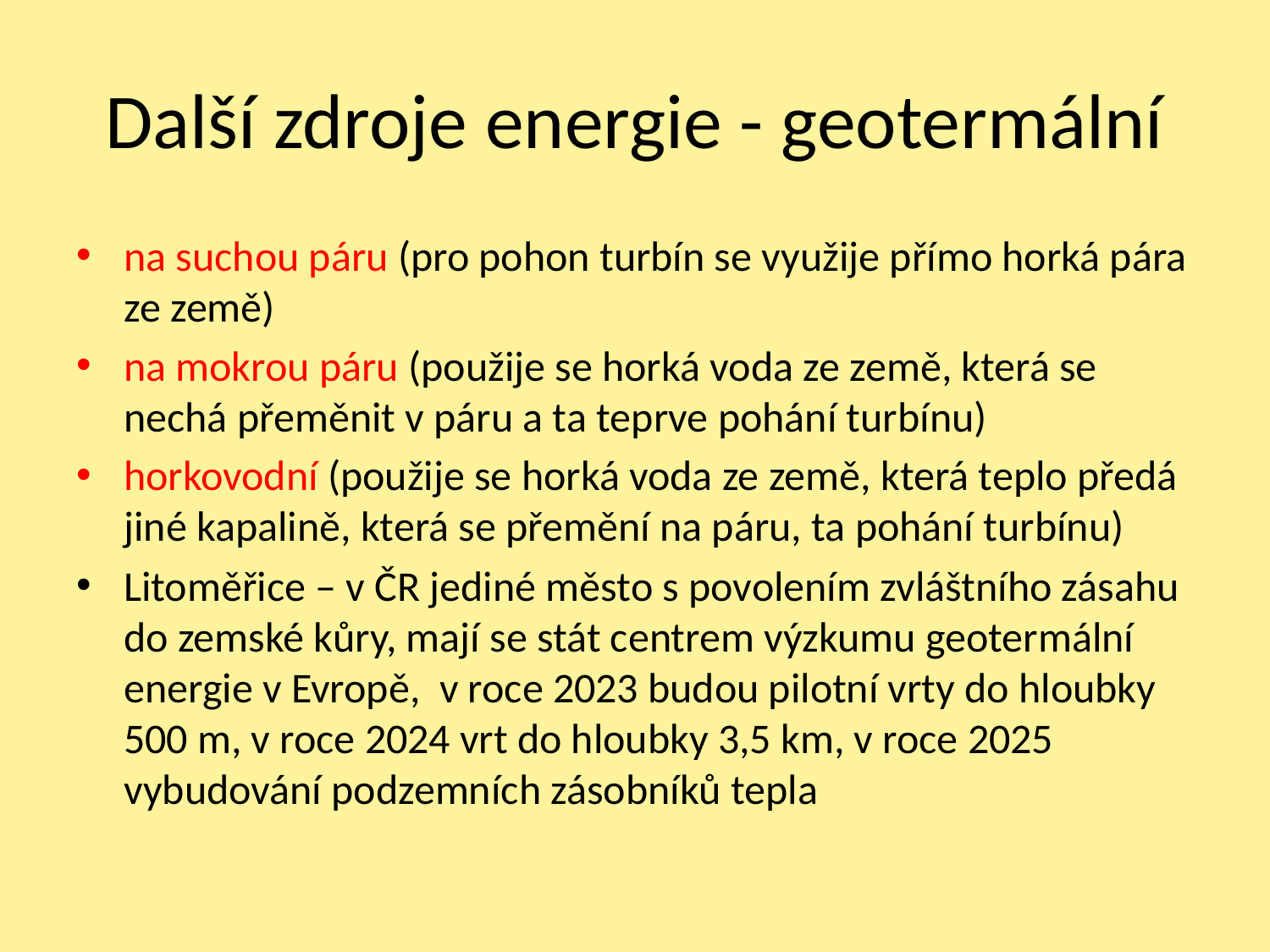

# Další zdroje energie - geotermální
na suchou páru (pro pohon turbín se využije přímo horká pára ze země)
na mokrou páru (použije se horká voda ze země, která se nechá přeměnit v páru a ta teprve pohání turbínu)
horkovodní (použije se horká voda ze země, která teplo předá jiné kapalině, která se přemění na páru, ta pohání turbínu)
Litoměřice – v ČR jediné město s povolením zvláštního zásahu do zemské kůry, mají se stát centrem výzkumu geotermální energie v Evropě,  v roce 2023 budou pilotní vrty do hloubky 500 m, v roce 2024 vrt do hloubky 3,5 km, v roce 2025 vybudování podzemních zásobníků tepla